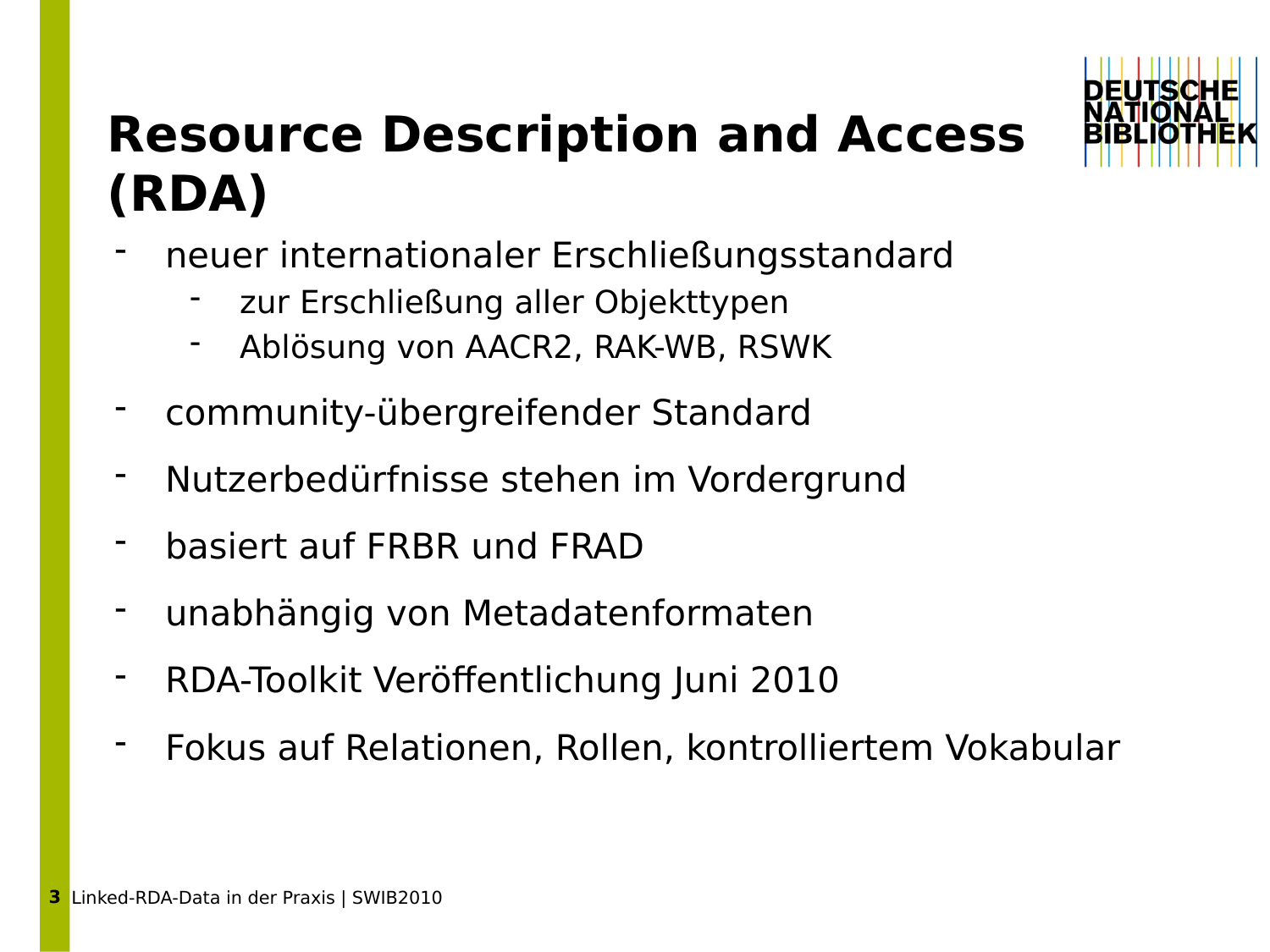

3
Resource Description and Access (RDA)
neuer internationaler Erschließungsstandard
zur Erschließung aller Objekttypen
Ablösung von AACR2, RAK-WB, RSWK
community-übergreifender Standard
Nutzerbedürfnisse stehen im Vordergrund
basiert auf FRBR und FRAD
unabhängig von Metadatenformaten
RDA-Toolkit Veröffentlichung Juni 2010
Fokus auf Relationen, Rollen, kontrolliertem Vokabular

Linked-RDA-Data in der Praxis | SWIB2010